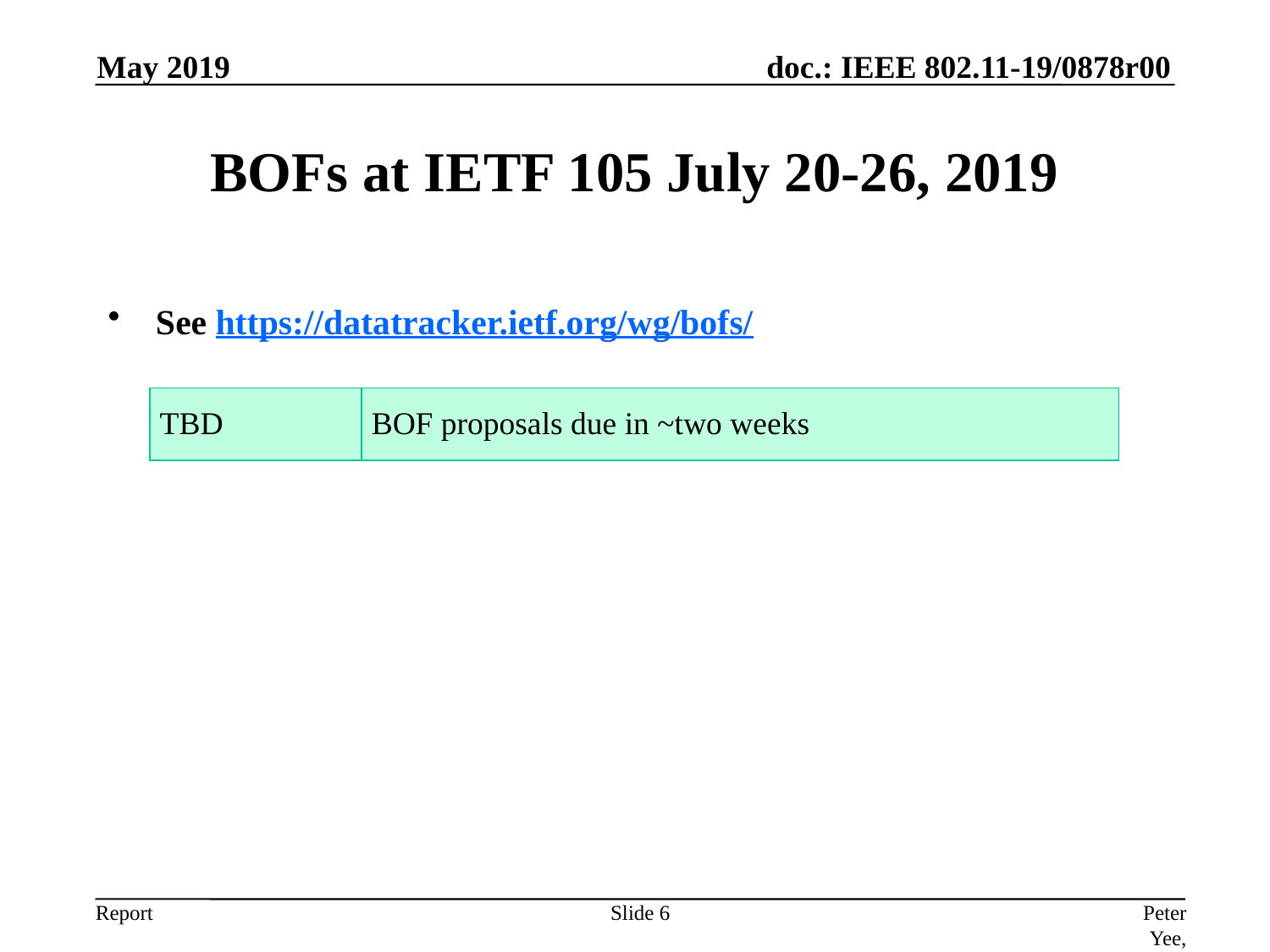

May 2019
# BOFs at IETF 105 July 20-26, 2019

See https://datatracker.ietf.org/wg/bofs/
| TBD | BOF proposals due in ~two weeks |
| --- | --- |
Slide 6
Peter Yee, AKAYLA